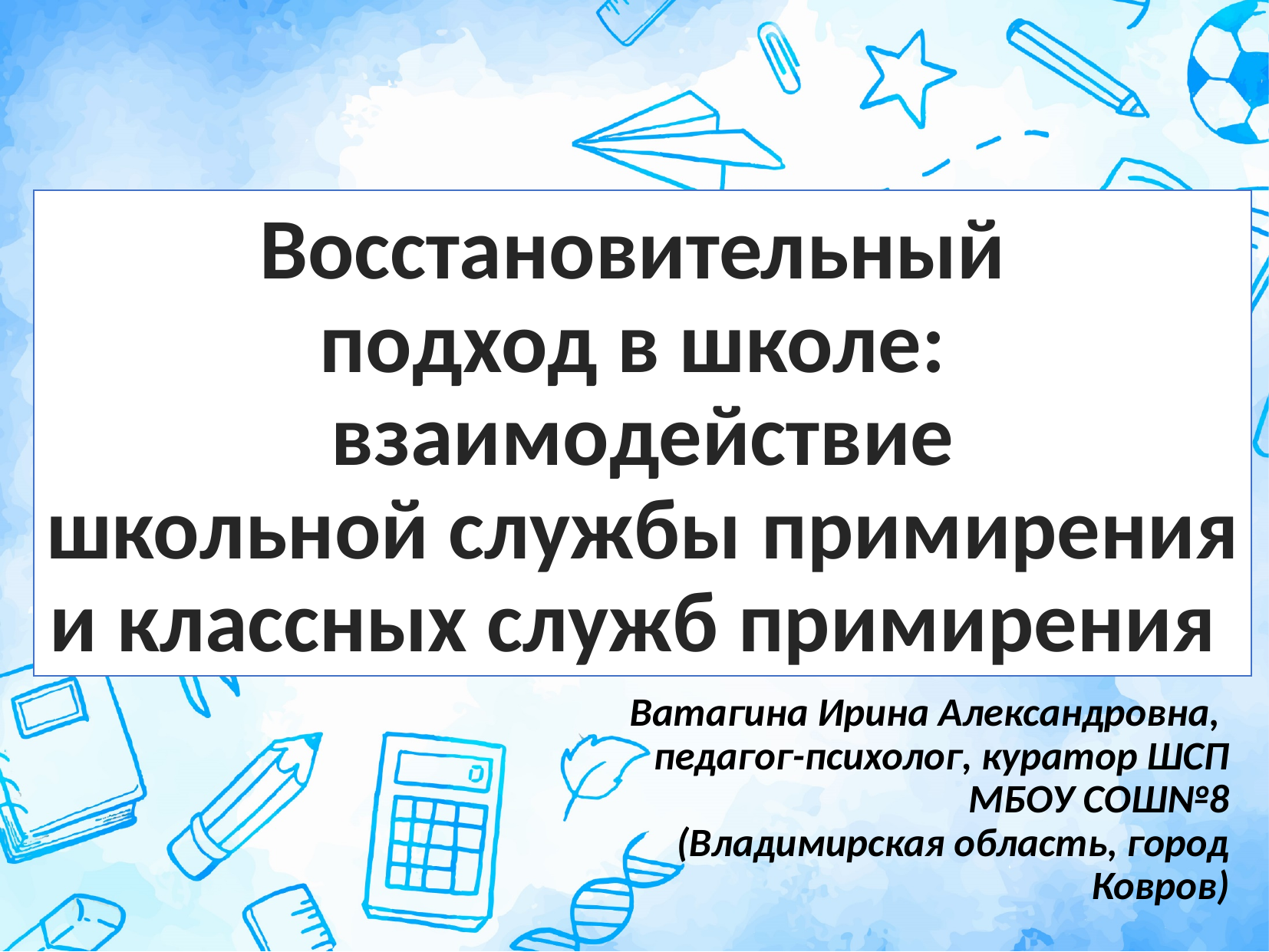

# Восстановительный подход в школе: взаимодействие школьной службы примирения и классных служб примирения
Ватагина Ирина Александровна,
педагог-психолог, куратор ШСП
МБОУ СОШ№8
(Владимирская область, город Ковров)